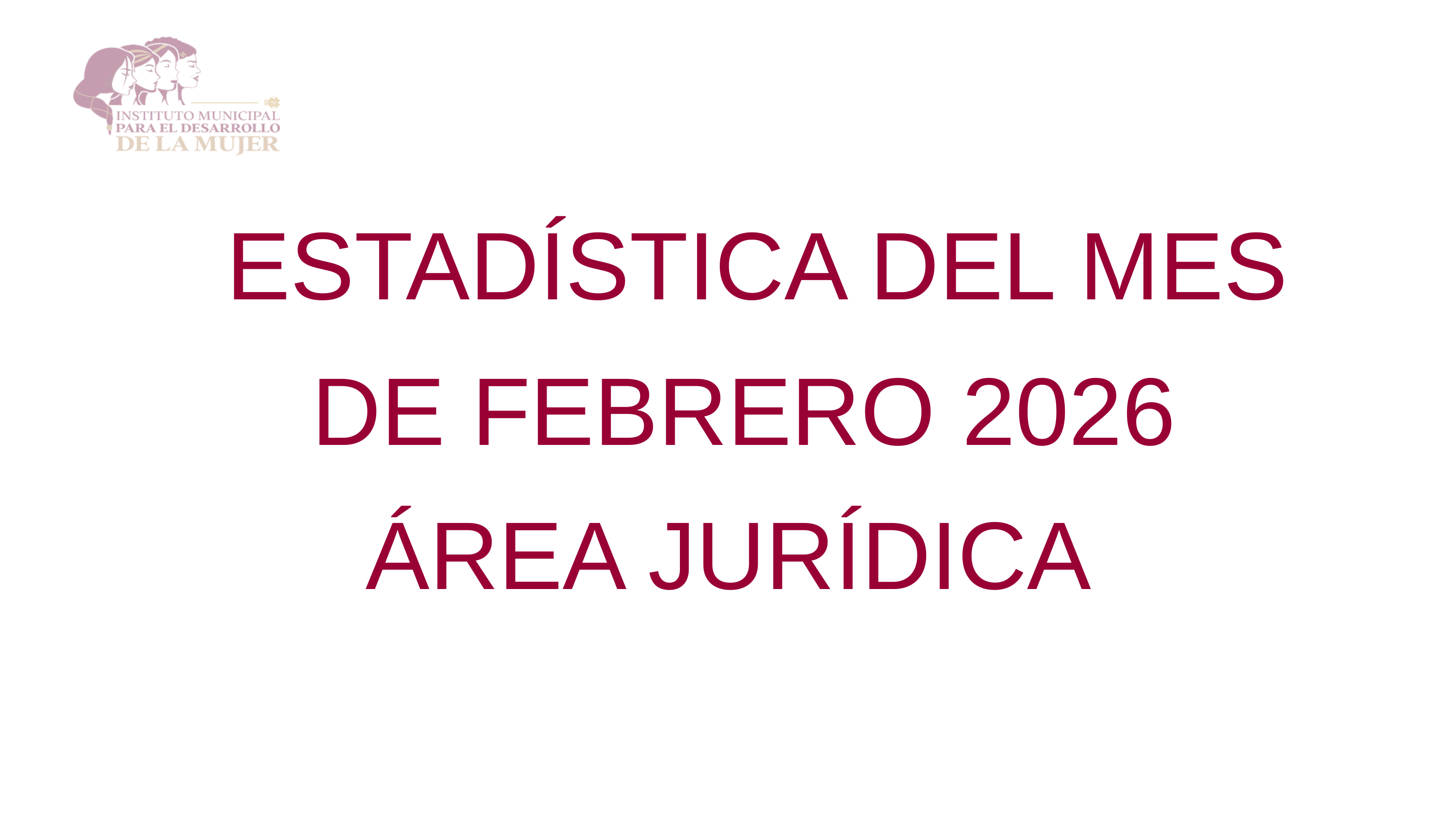

ESTADÍSTICA DEL MES DE FEBRERO 2026
ÁREA JURÍDICA